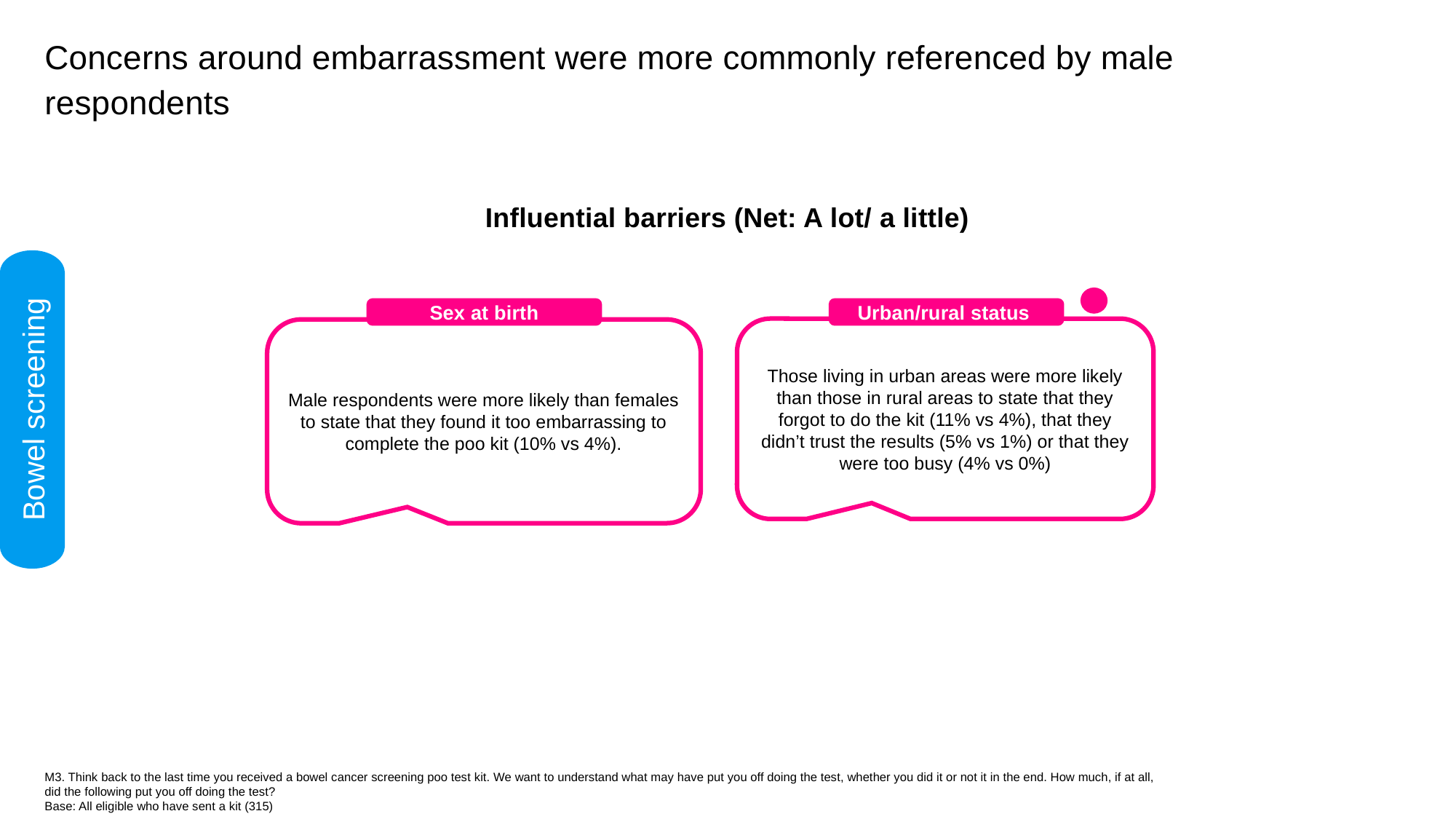

Concerns around embarrassment were more commonly referenced by male respondents
Influential barriers (Net: A lot/ a little)

Sex at birth
Urban/rural status
Those living in urban areas were more likely than those in rural areas to state that they forgot to do the kit (11% vs 4%), that they didn’t trust the results (5% vs 1%) or that they were too busy (4% vs 0%)
Male respondents were more likely than females to state that they found it too embarrassing to complete the poo kit (10% vs 4%).
Bowel screening
M3. Think back to the last time you received a bowel cancer screening poo test kit. We want to understand what may have put you off doing the test, whether you did it or not it in the end. How much, if at all, did the following put you off doing the test?
Base: All eligible who have sent a kit (315)